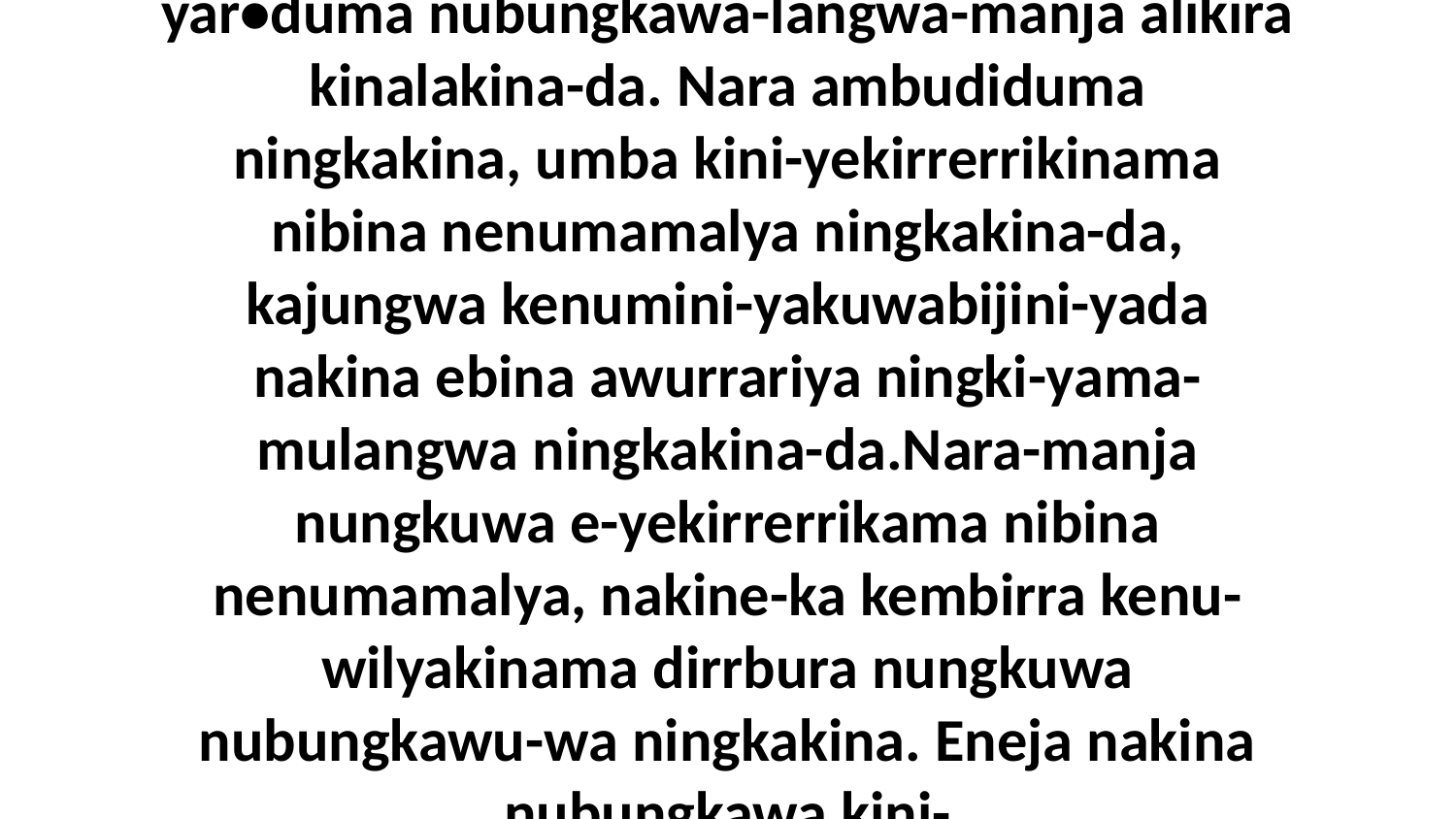

58 Dukwa eneja nuwilyaba nenumamalya keni-lekbajama nungkuwa-wa. Kembirra kinalakina ambaka-langwa yikini-lyelyimbukweyinama akina-langwa. Dukwa kenu-wilyakinama nakina nungkuwa nubungkawu-wa akina-langwa awurrariya ningki-yama-mulangwa. Kembirra kenu-wilyakina-manja ngawa ningkakina nibina yikini-lyelyimbukweyinama lukwakwa akina-langwa kinalakina-da, nungkuwa akwa nibina ngini-lekbuma nungkuwa-wa-da. Yikini-lyelyimbukweyinama nara-wiya e-yar•duma nubungkawa-langwa-manja alikira kinalakina-da. Nara ambudiduma ningkakina, umba kini-yekirrerrikinama nibina nenumamalya ningkakina-da, kajungwa kenumini-yakuwabijini-yada nakina ebina awurrariya ningki-yama-mulangwa ningkakina-da.Nara-manja nungkuwa e-yekirrerrikama nibina nenumamalya, nakine-ka kembirra kenu-wilyakinama dirrbura nungkuwa nubungkawu-wa ningkakina. Eneja nakina nubungkawa kini-lyangkuwerribikajungwunama karnumamalya-langwa, karningaba-murrikba akwa kirruwurrariya-murrikba. Nakine-ka kembirra nubungkawa kenu-kwunama nungkuwa nuwilyaba-manja nawinyamba nenungkwarba. Eneja kembirra nakina nawinyamba nenungkwarba ken-awiyebajinama ningkakina akididijungwa-manja, keni-didenama ningkakina-da. Kemba yakwujina ngawa nungkwaja k-ambilyama ningkeningamiyerra-da. K-ambambilyama ngawa.